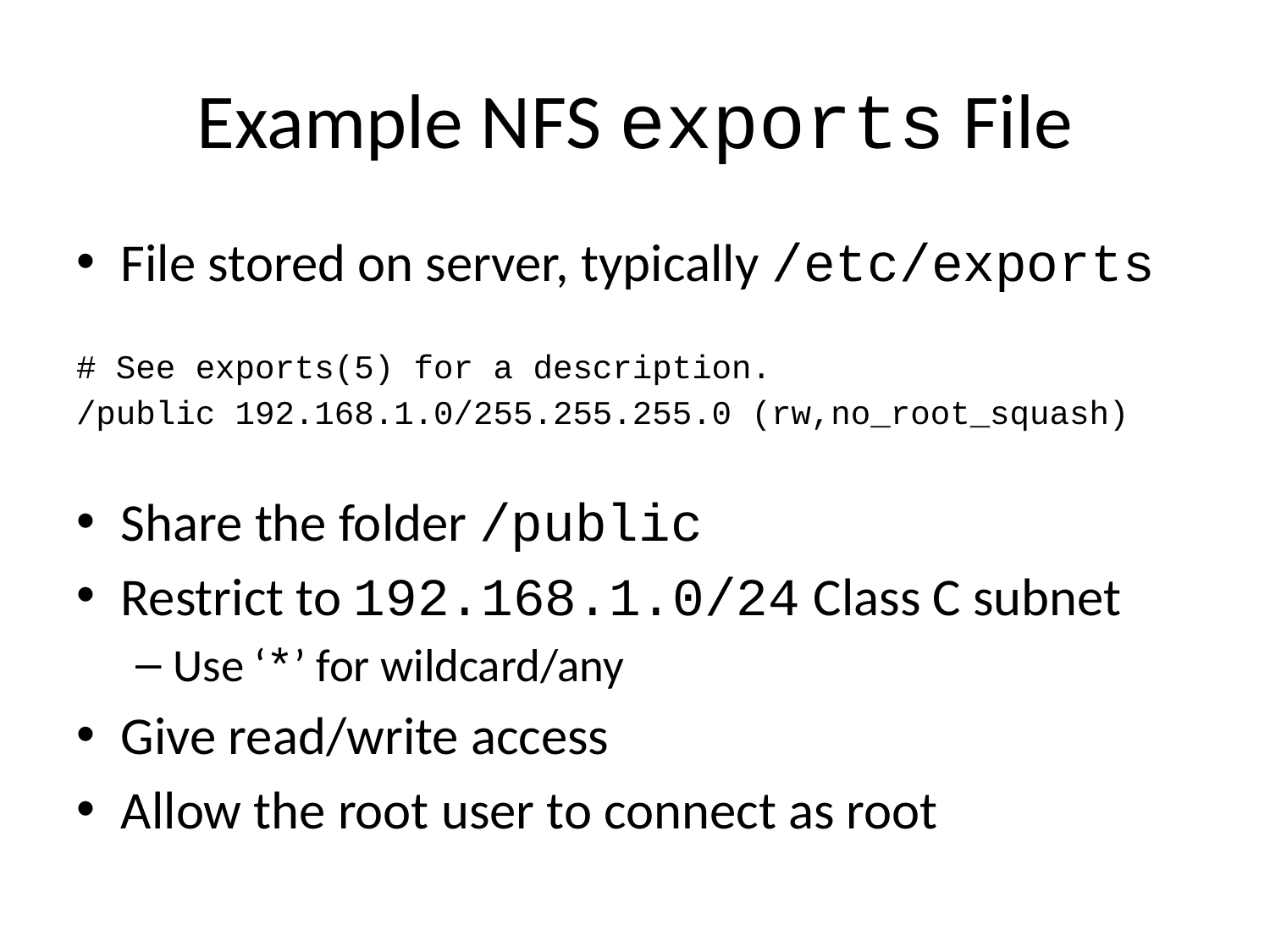

# Example NFS exports File
File stored on server, typically /etc/exports

# See exports(5) for a description.
/public 192.168.1.0/255.255.255.0 (rw,no_root_squash)

Share the folder /public
Restrict to 192.168.1.0/24 Class C subnet
Use ‘*’ for wildcard/any
Give read/write access
Allow the root user to connect as root